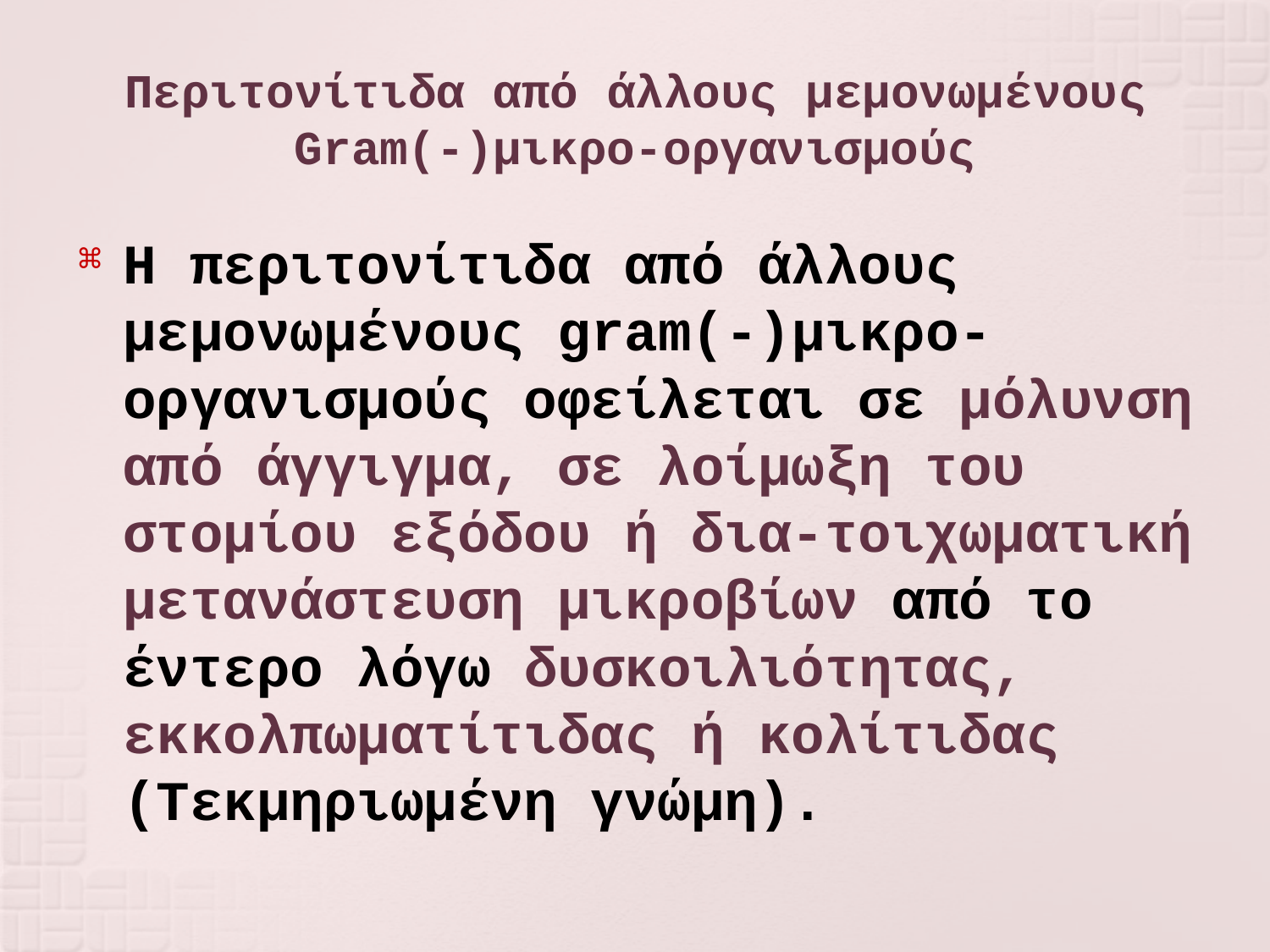

# Περιτονίτιδα από άλλους μεμονωμένους Gram(-)μικρο-οργανισμούς
Η περιτονίτιδα από άλλους μεμονωμένους gram(-)μικρο-οργανισμούς οφείλεται σε μόλυνση από άγγιγμα, σε λοίμωξη του στομίου εξόδου ή δια-τοιχωματική μετανάστευση μικροβίων από το έντερο λόγω δυσκοιλιότητας, εκκολπωματίτιδας ή κολίτιδας (Τεκμηριωμένη γνώμη).